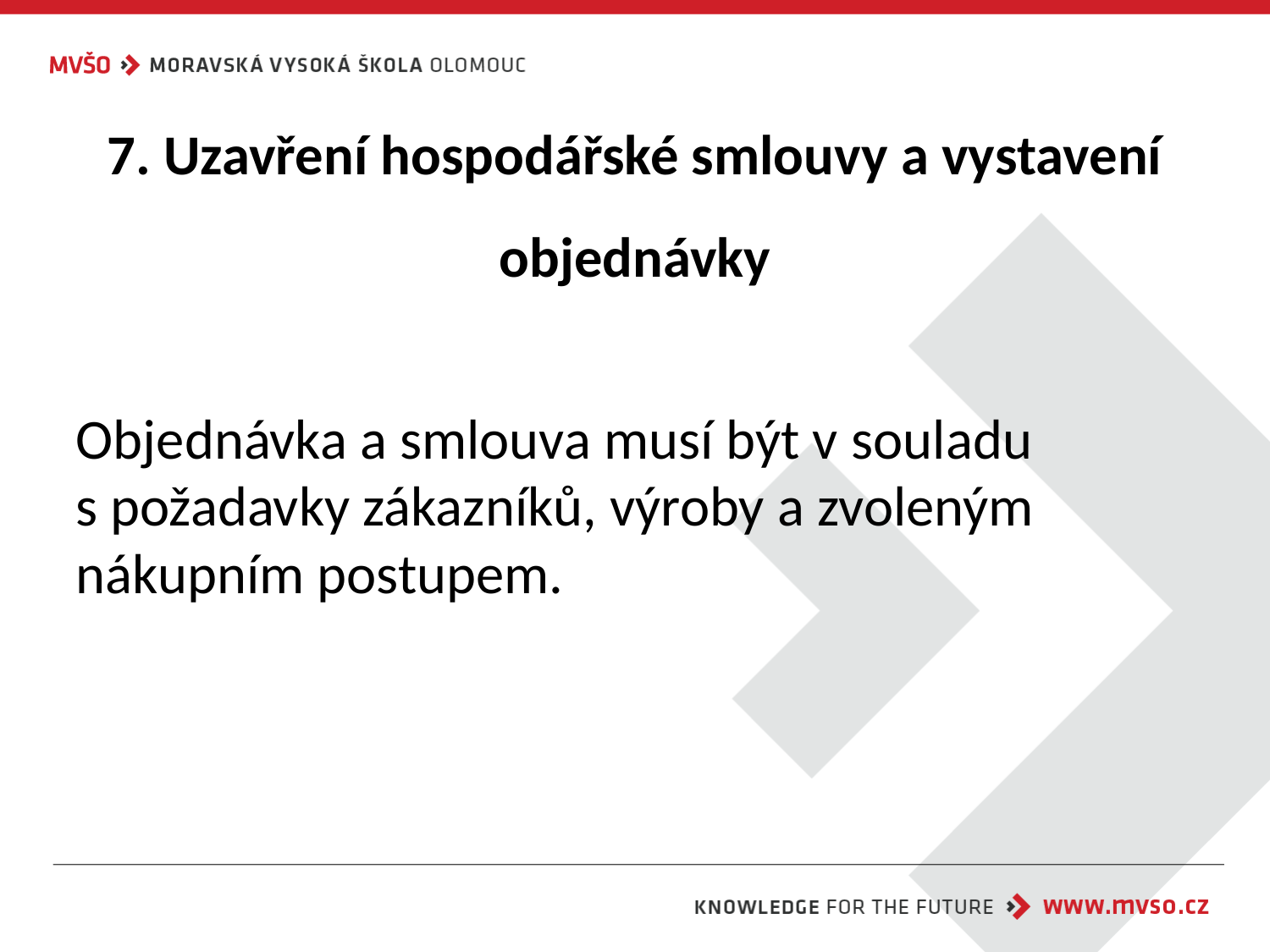

# 7. Uzavření hospodářské smlouvy a vystavení objednávky
Objednávka a smlouva musí být v souladu s požadavky zákazníků, výroby a zvoleným nákupním postupem.